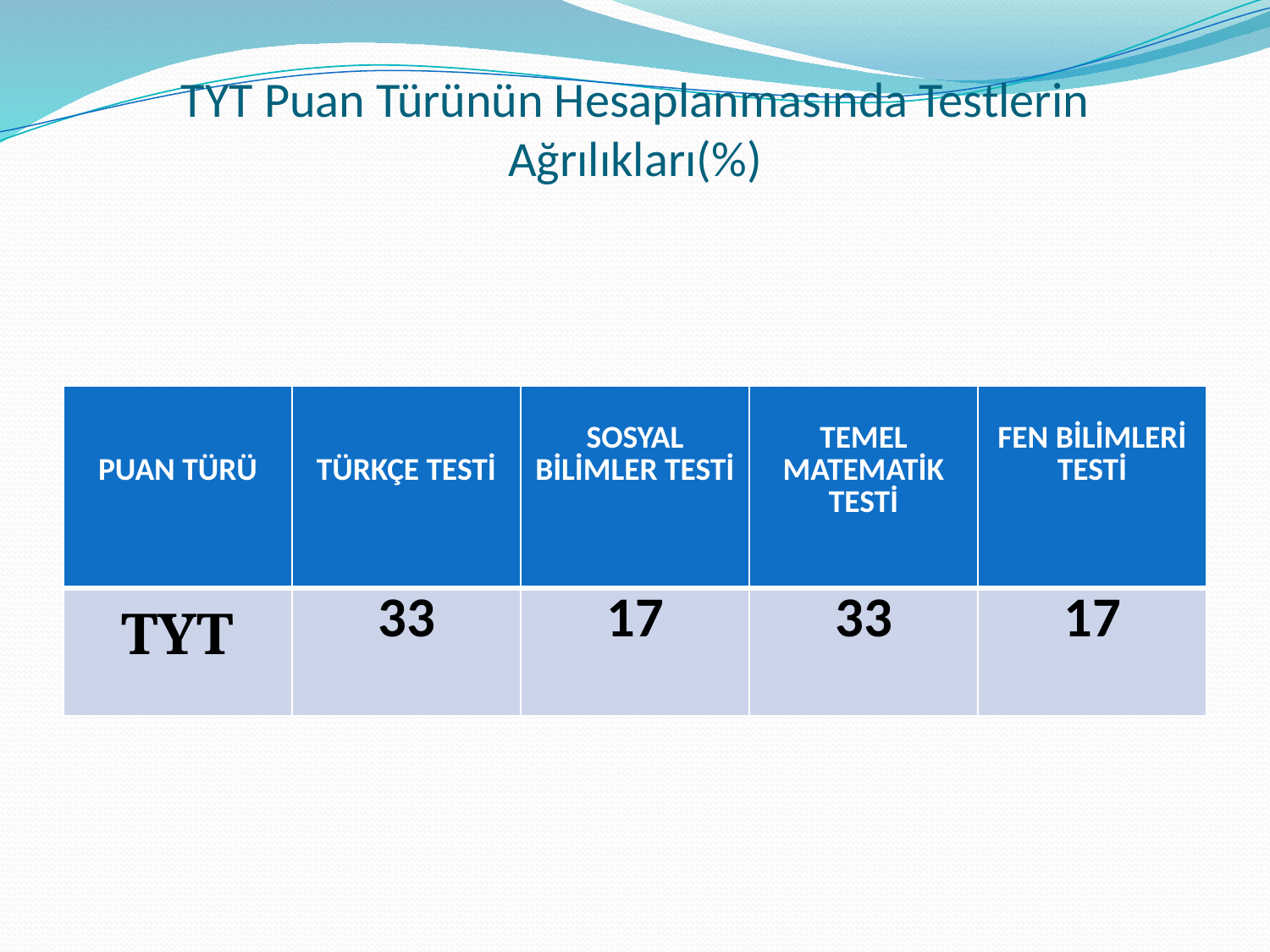

# TYT Puan Türünün Hesaplanmasında Testlerin Ağrılıkları(%)
| PUAN TÜRÜ | TÜRKÇE TESTİ | SOSYAL BİLİMLER TESTİ | TEMEL MATEMATİK TESTİ | FEN BİLİMLERİ TESTİ |
| --- | --- | --- | --- | --- |
| TYT | 33 | 17 | 33 | 17 |